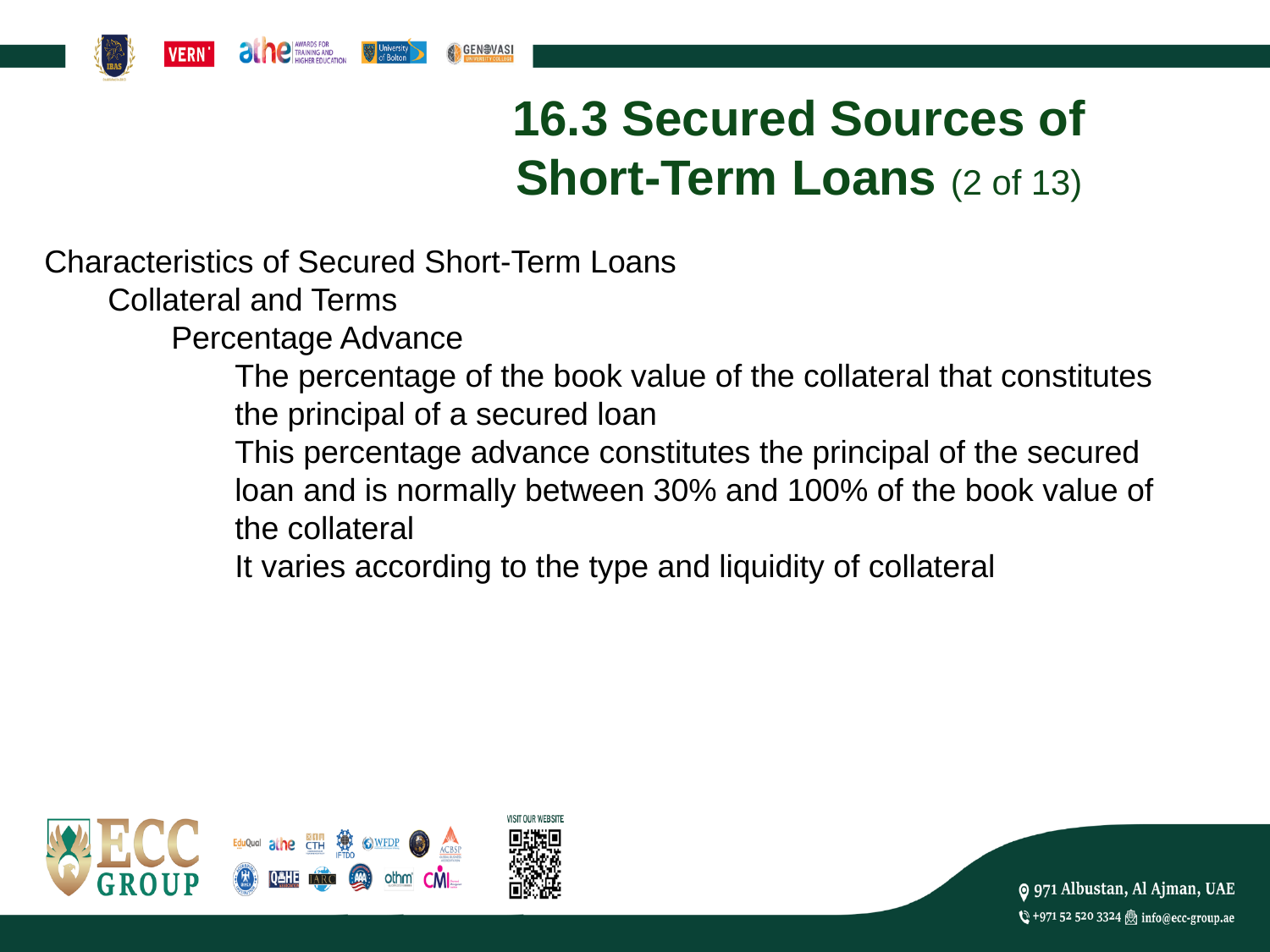

# 16.3 Secured Sources of Short-Term Loans (2 of 13)
Characteristics of Secured Short-Term Loans
Collateral and Terms
Percentage Advance
The percentage of the book value of the collateral that constitutes the principal of a secured loan
This percentage advance constitutes the principal of the secured loan and is normally between 30% and 100% of the book value of the collateral
It varies according to the type and liquidity of collateral